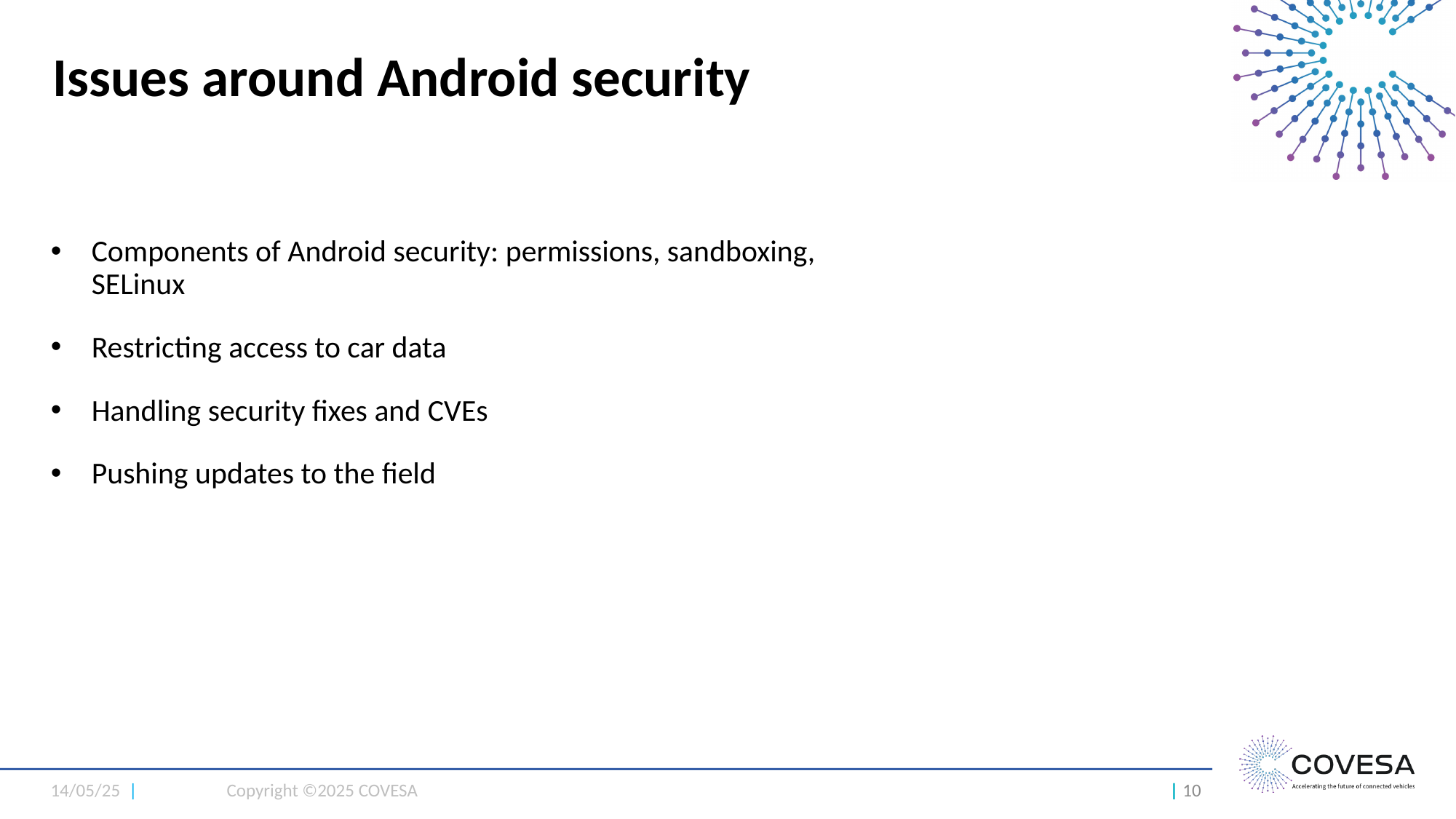

Issues around Android security

Components of Android security: permissions, sandboxing, SELinux
Restricting access to car data
Handling security fixes and CVEs
Pushing updates to the field

14/05/25  |
Copyright ©2025 COVESA
| 10